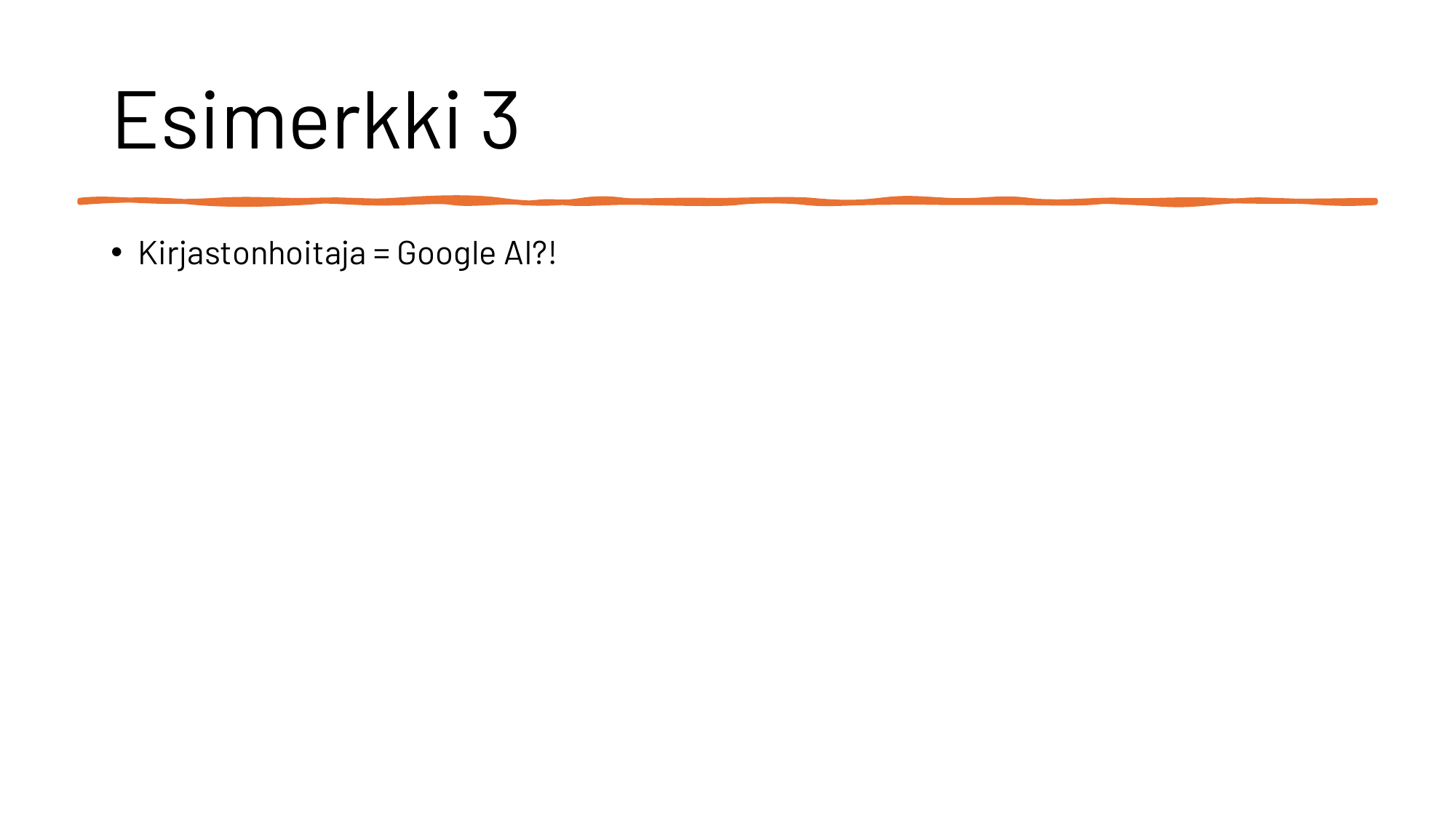

# Esimerkki 3

Kirjastonhoitaja = Google AI?!